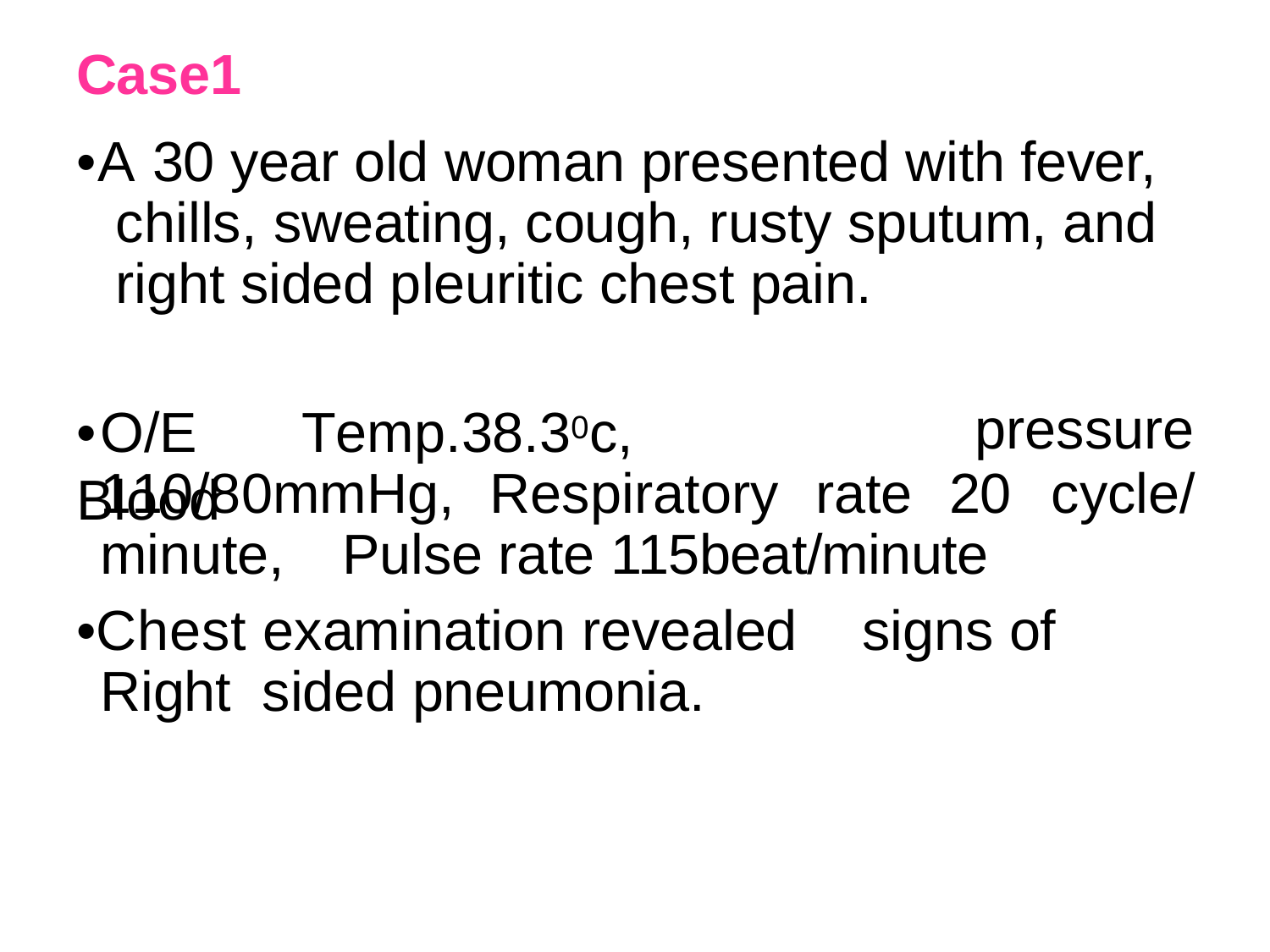

Case1
•A 30 year old woman presented with fever,  chills, sweating, cough, rusty sputum, and  right sided pleuritic chest pain.
•O/E	Temp.38.30c,	Blood
pressure
20	cycle/
110/80mmHg,	Respiratory	rate
minute,	Pulse rate 115beat/minute
•Chest examination revealed	signs of Right  sided pneumonia.